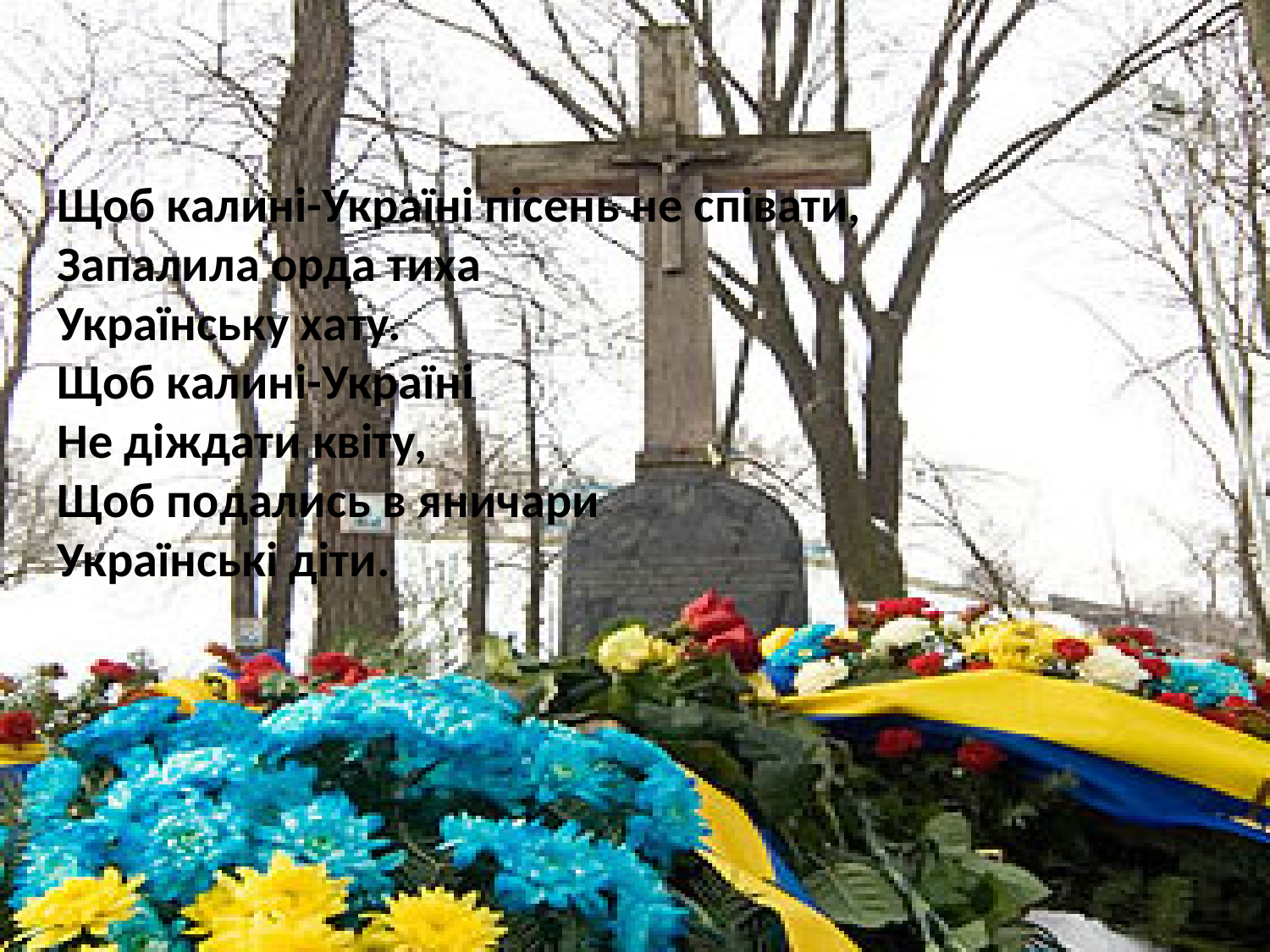

Щоб калині-Україні пісень не співати,
Запалила орда тиха
Українську хату.
Щоб калині-Україні
Не діждати квіту,
Щоб подались в яничари
Українські діти.